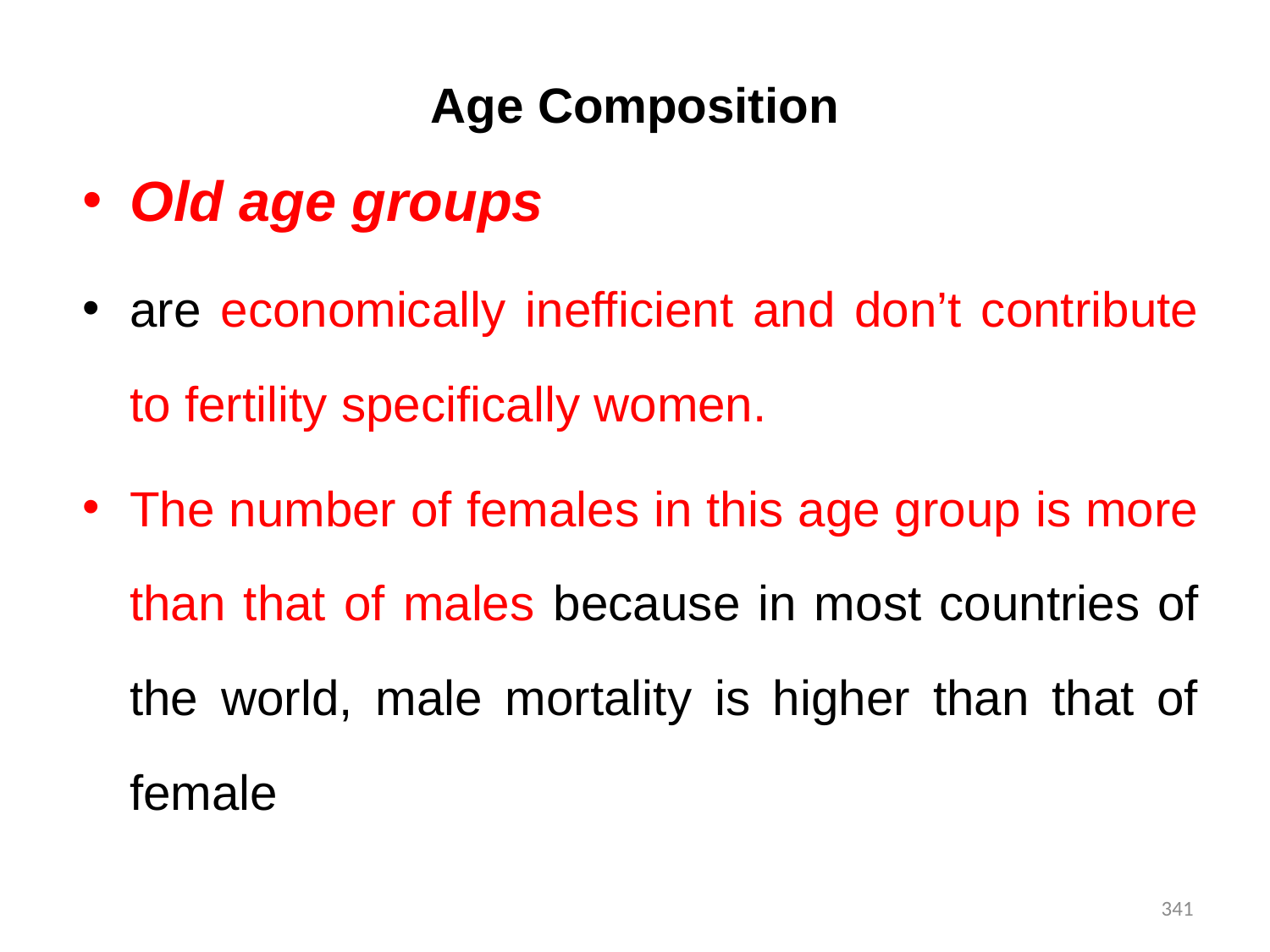

# Age Composition
Old age groups
are economically inefficient and don’t contribute to fertility specifically women.
The number of females in this age group is more than that of males because in most countries of the world, male mortality is higher than that of female
341